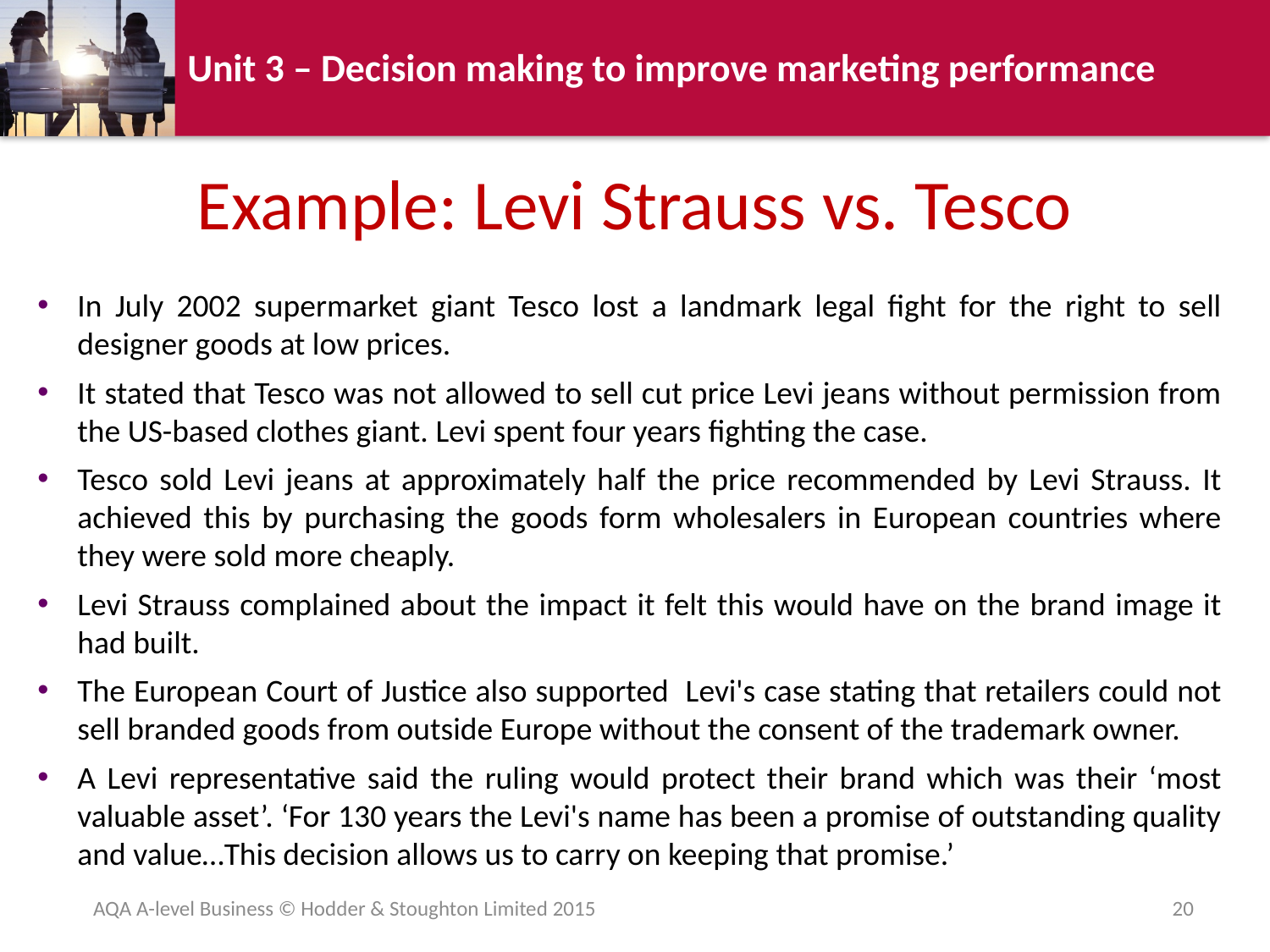

# Example: Levi Strauss vs. Tesco
In July 2002 supermarket giant Tesco lost a landmark legal fight for the right to sell designer goods at low prices.
It stated that Tesco was not allowed to sell cut price Levi jeans without permission from the US-based clothes giant. Levi spent four years fighting the case.
Tesco sold Levi jeans at approximately half the price recommended by Levi Strauss. It achieved this by purchasing the goods form wholesalers in European countries where they were sold more cheaply.
Levi Strauss complained about the impact it felt this would have on the brand image it had built.
The European Court of Justice also supported  Levi's case stating that retailers could not sell branded goods from outside Europe without the consent of the trademark owner.
A Levi representative said the ruling would protect their brand which was their ‘most valuable asset’. ‘For 130 years the Levi's name has been a promise of outstanding quality and value…This decision allows us to carry on keeping that promise.’
AQA A-level Business © Hodder & Stoughton Limited 2015
20